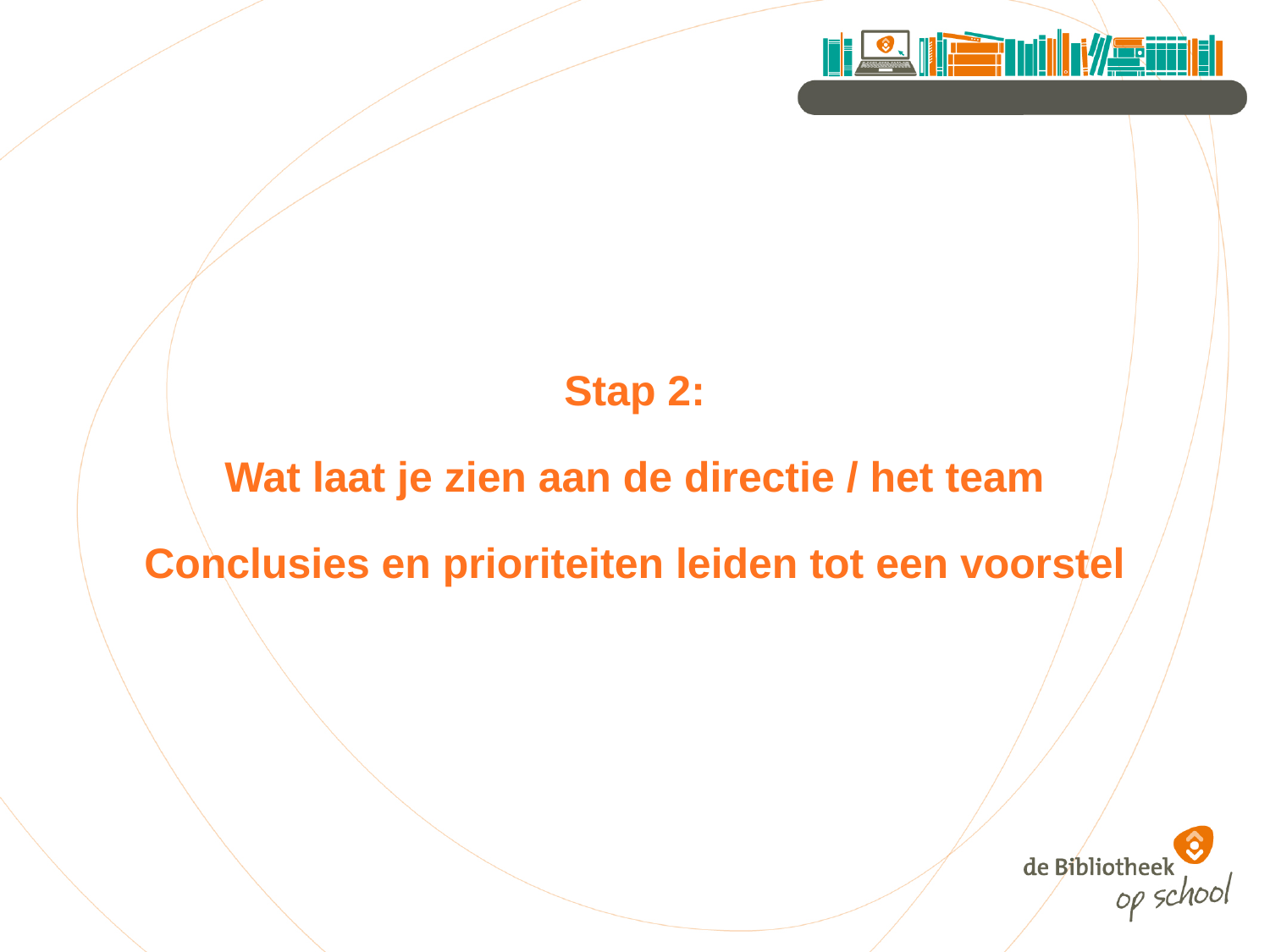

Stap 2:
Wat laat je zien aan de directie / het team
Conclusies en prioriteiten leiden tot een voorstel